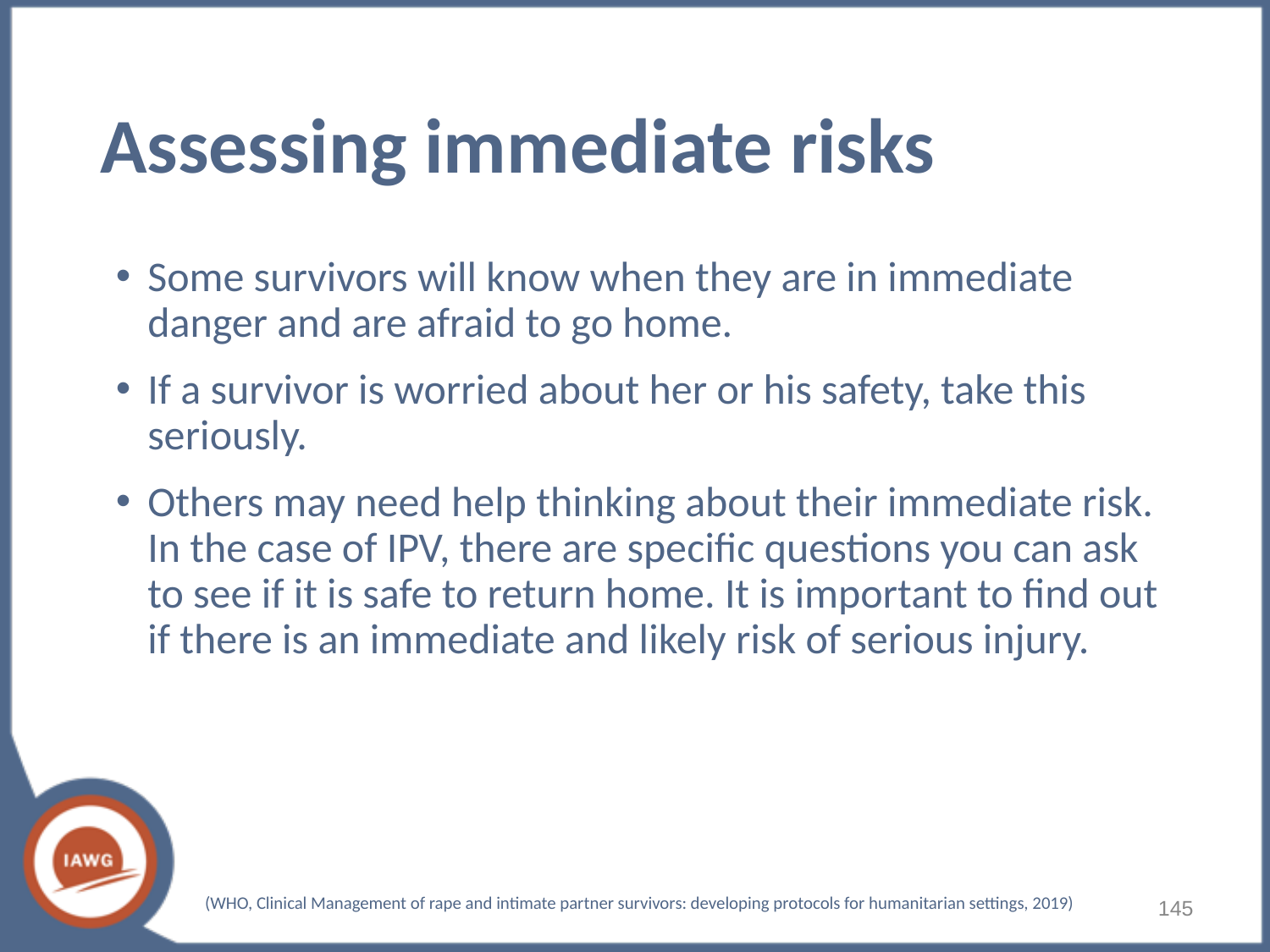

# Assessing immediate risks
Some survivors will know when they are in immediate danger and are afraid to go home.
If a survivor is worried about her or his safety, take this seriously.
Others may need help thinking about their immediate risk. In the case of IPV, there are specific questions you can ask to see if it is safe to return home. It is important to find out if there is an immediate and likely risk of serious injury.

145
(WHO, Clinical Management of rape and intimate partner survivors: developing protocols for humanitarian settings, 2019)